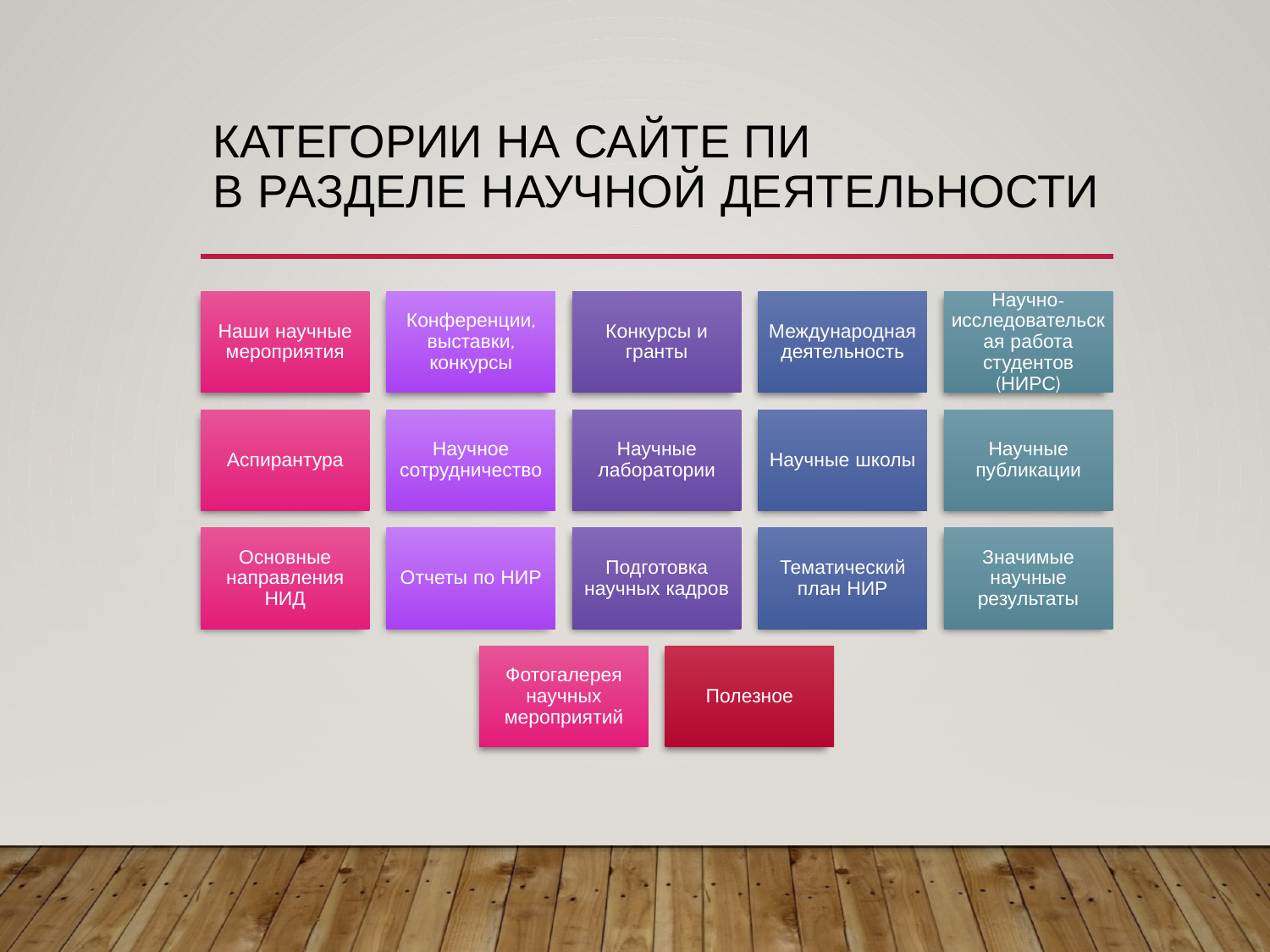

# Категории на сайте ПИ в разделе научной деятельности
Наши научные мероприятия
Конференции, выставки, конкурсы
Конкурсы и гранты
Международная деятельность
Научно-исследовательская работа студентов (НИРС)
Аспирантура
Научное сотрудничество
Научные лаборатории
Научные школы
Научные публикации
Основные направления НИД
Отчеты по НИР
Подготовка научных кадров
Тематический план НИР
Значимые научные результаты
Фотогалерея научных мероприятий
Полезное